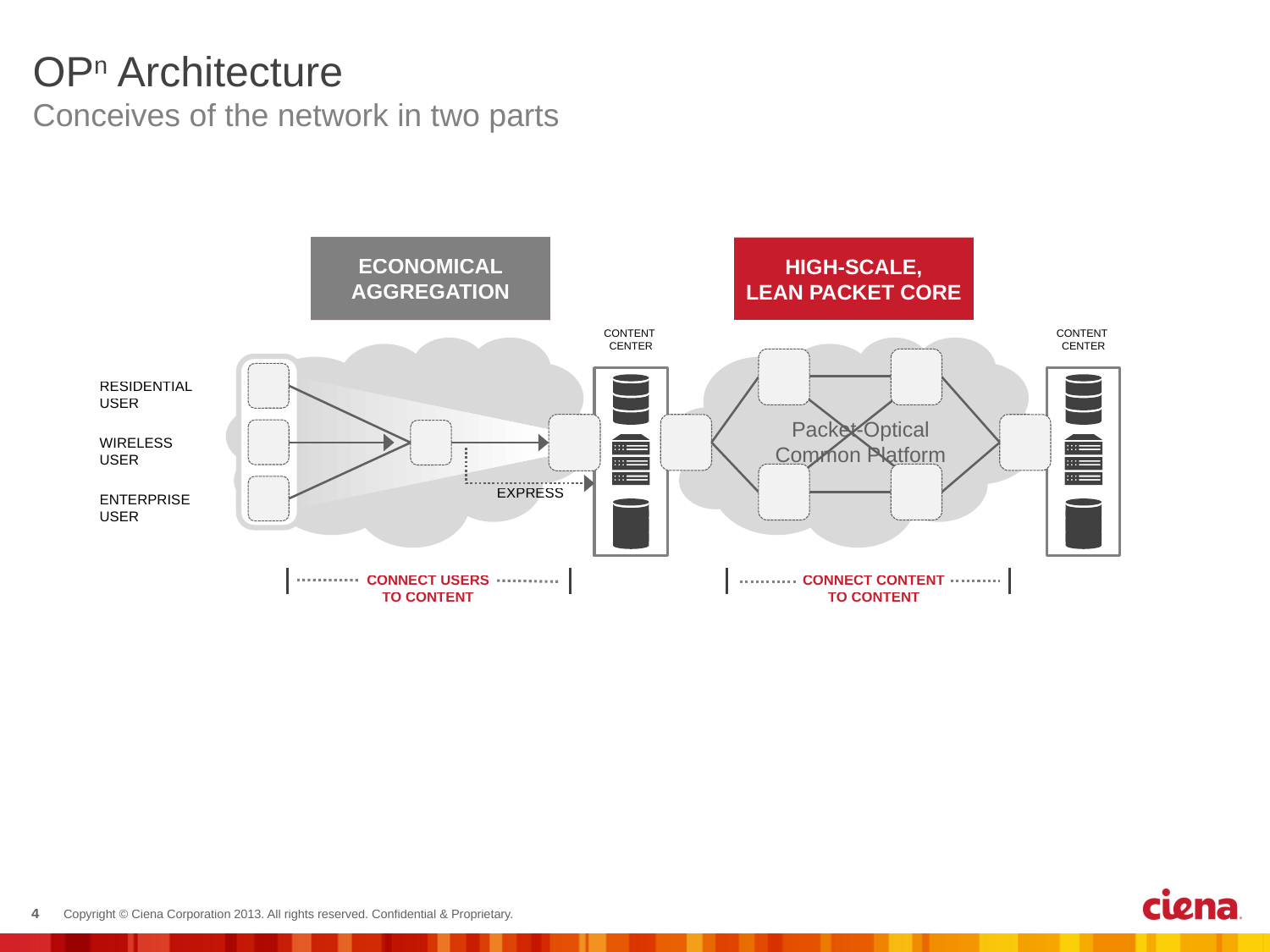

# OPn Architecture Conceives of the network in two parts
ECONOMICAL
AGGREGATION
HIGH-SCALE,
LEAN PACKET CORE
ECONOMICAL
AGGREGATION
CONTENT
CENTER

CONTENT
CENTER

RESIDENTIAL USER

WIRELESS
USER

EXPRESS
ENTERPRISE
USER
Packet-Optical
Common Platform
CONNECT USERS
TO CONTENT
CONNECT CONTENT
TO CONTENT